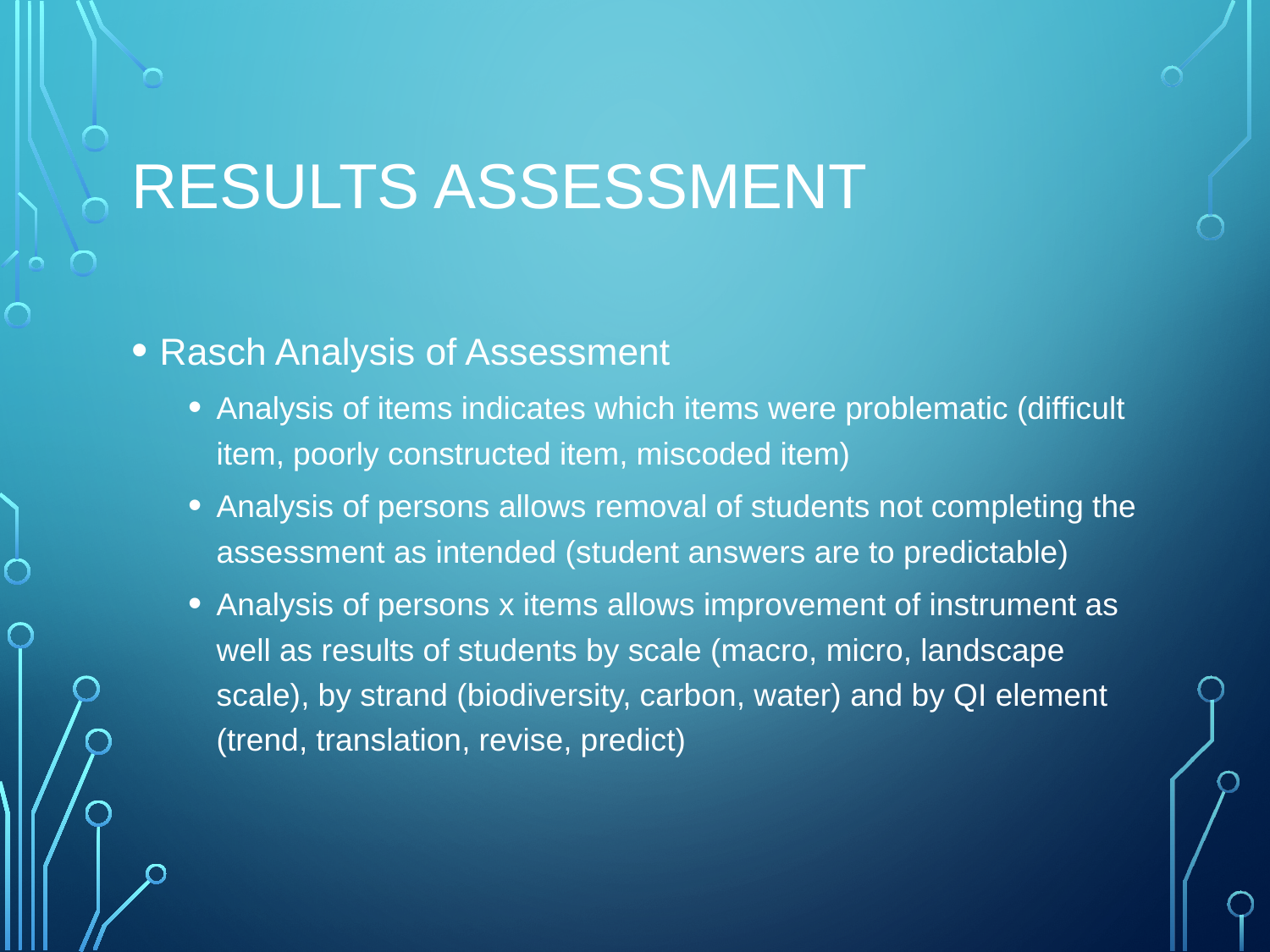

# Results Assessment
Rasch Analysis of Assessment
Analysis of items indicates which items were problematic (difficult item, poorly constructed item, miscoded item)
Analysis of persons allows removal of students not completing the assessment as intended (student answers are to predictable)
Analysis of persons x items allows improvement of instrument as well as results of students by scale (macro, micro, landscape scale), by strand (biodiversity, carbon, water) and by QI element (trend, translation, revise, predict)